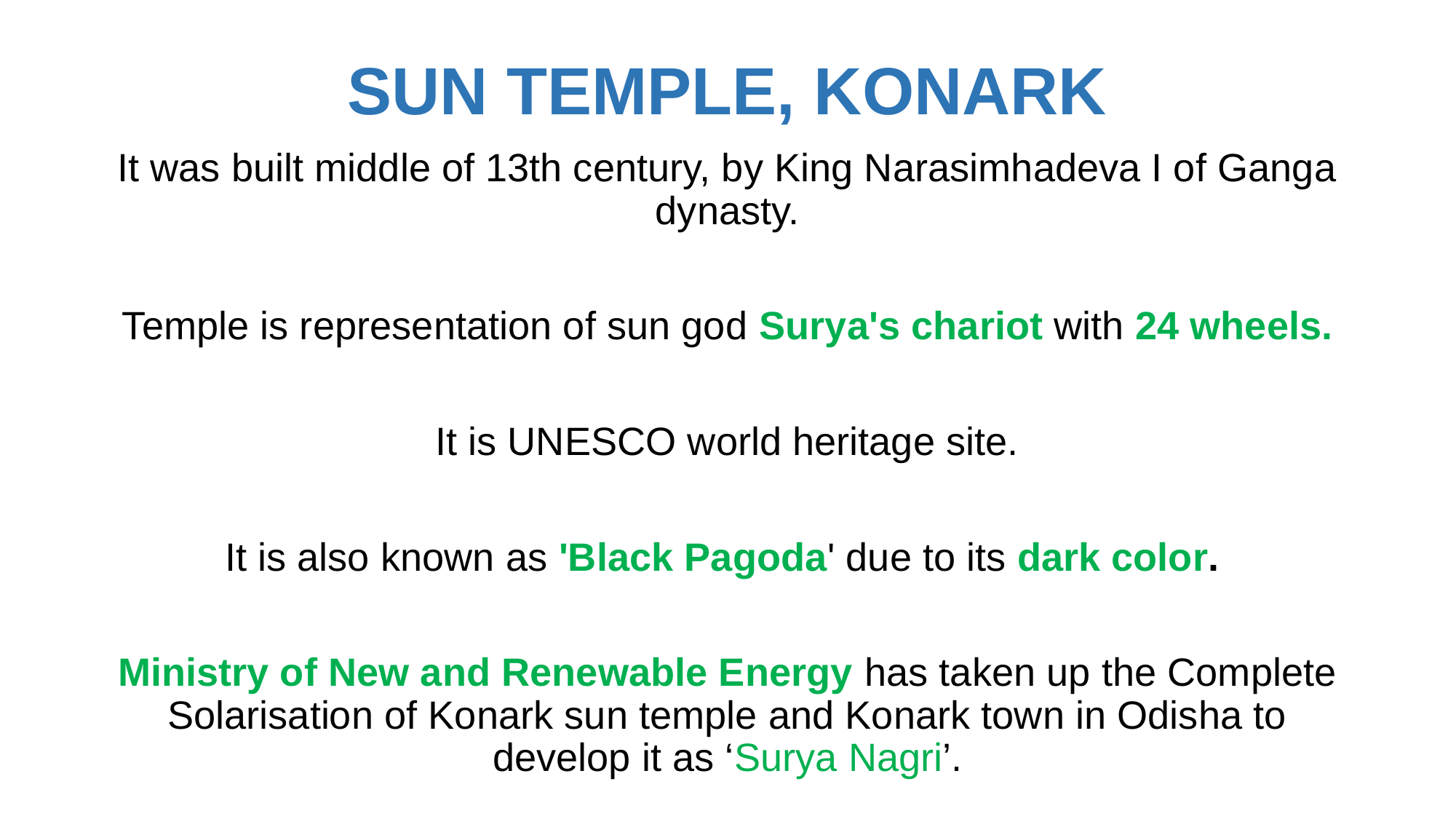

# Sun Temple, Konark
It was built middle of 13th century, by King Narasimhadeva I of Ganga dynasty.

Temple is representation of sun god Surya's chariot with 24 wheels.

It is UNESCO world heritage site.

It is also known as 'Black Pagoda' due to its dark color.

Ministry of New and Renewable Energy has taken up the Complete Solarisation of Konark sun temple and Konark town in Odisha to develop it as ‘Surya Nagri’.